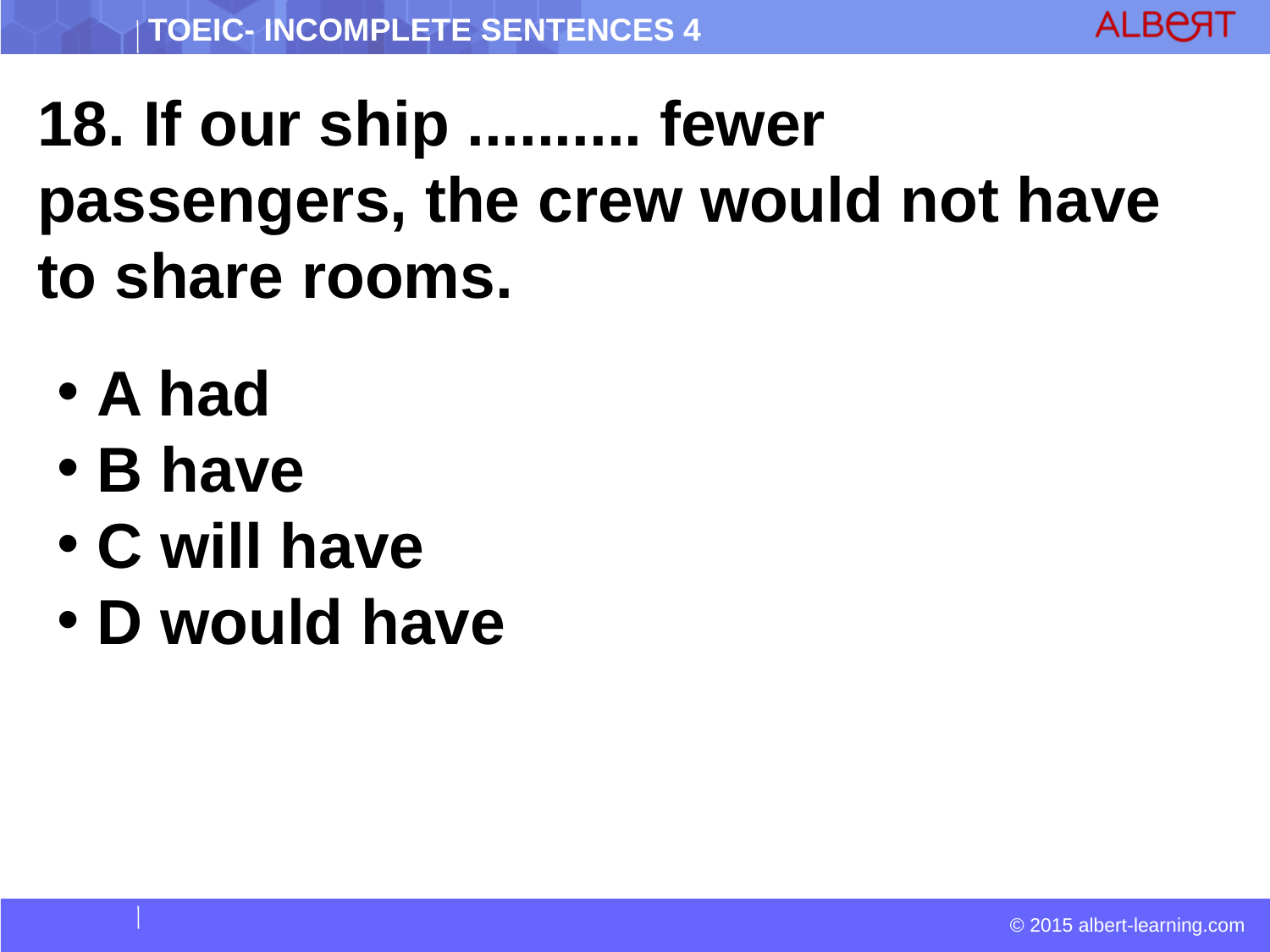

18. If our ship .......... fewer passengers, the crew would not have to share rooms.
 A had
 B have
 C will have
 D would have